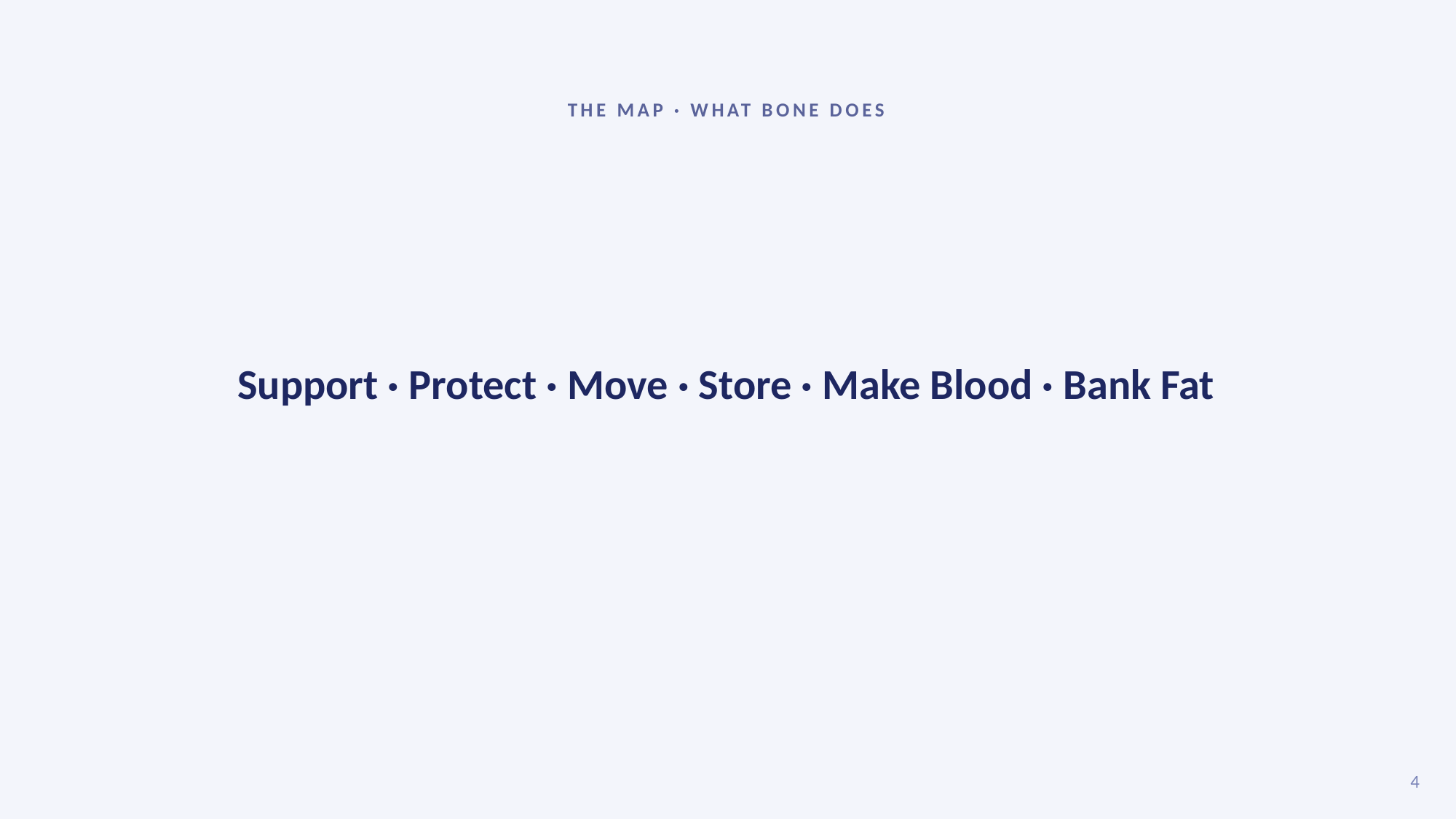

THE MAP · WHAT BONE DOES
Support · Protect · Move · Store · Make Blood · Bank Fat
4